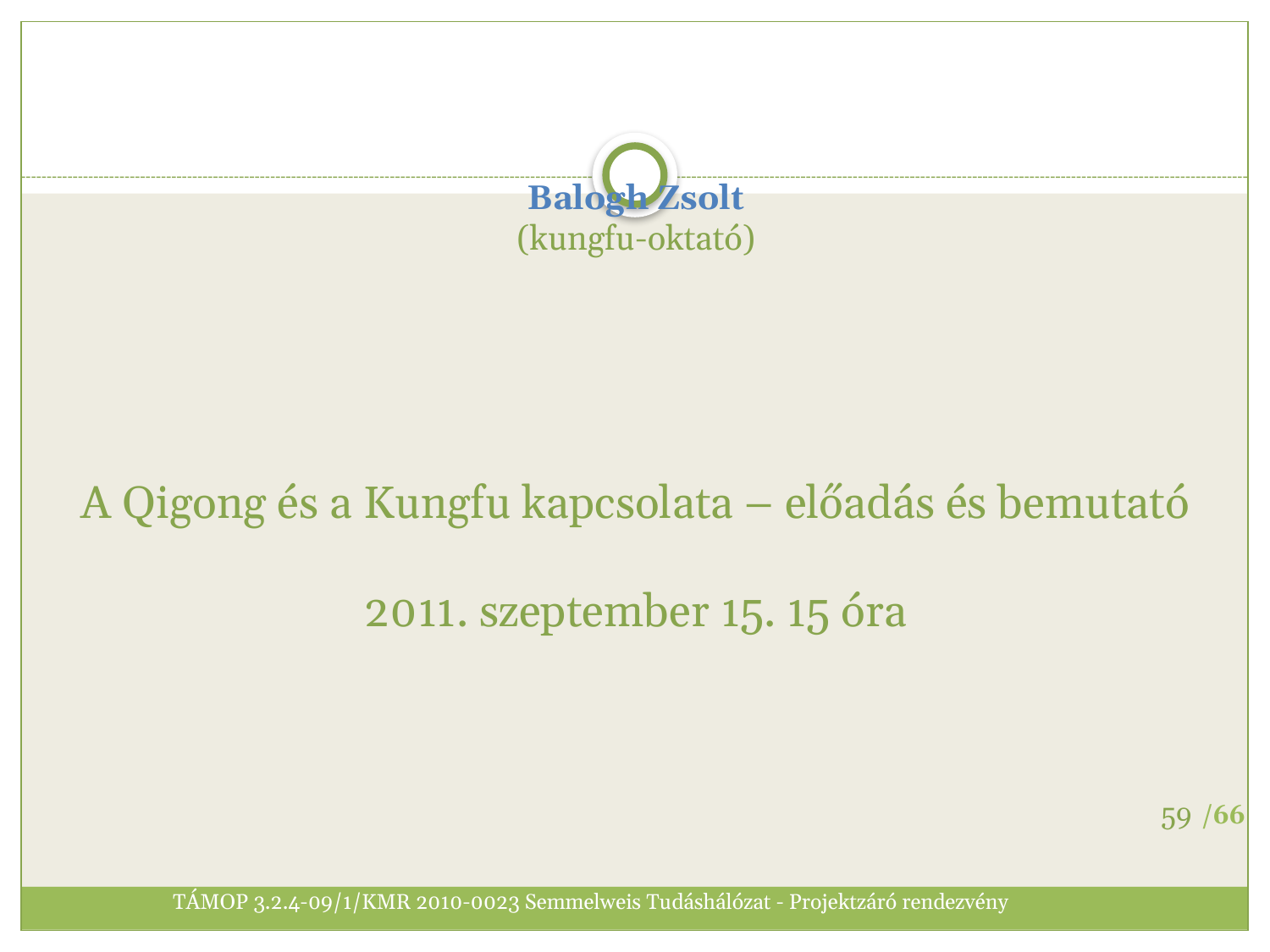

# Balogh Zsolt (kungfu-oktató) A Qigong és a Kungfu kapcsolata – előadás és bemutató 2011. szeptember 15. 15 óra
59
TÁMOP 3.2.4-09/1/KMR 2010-0023 Semmelweis Tudáshálózat - Projektzáró rendezvény